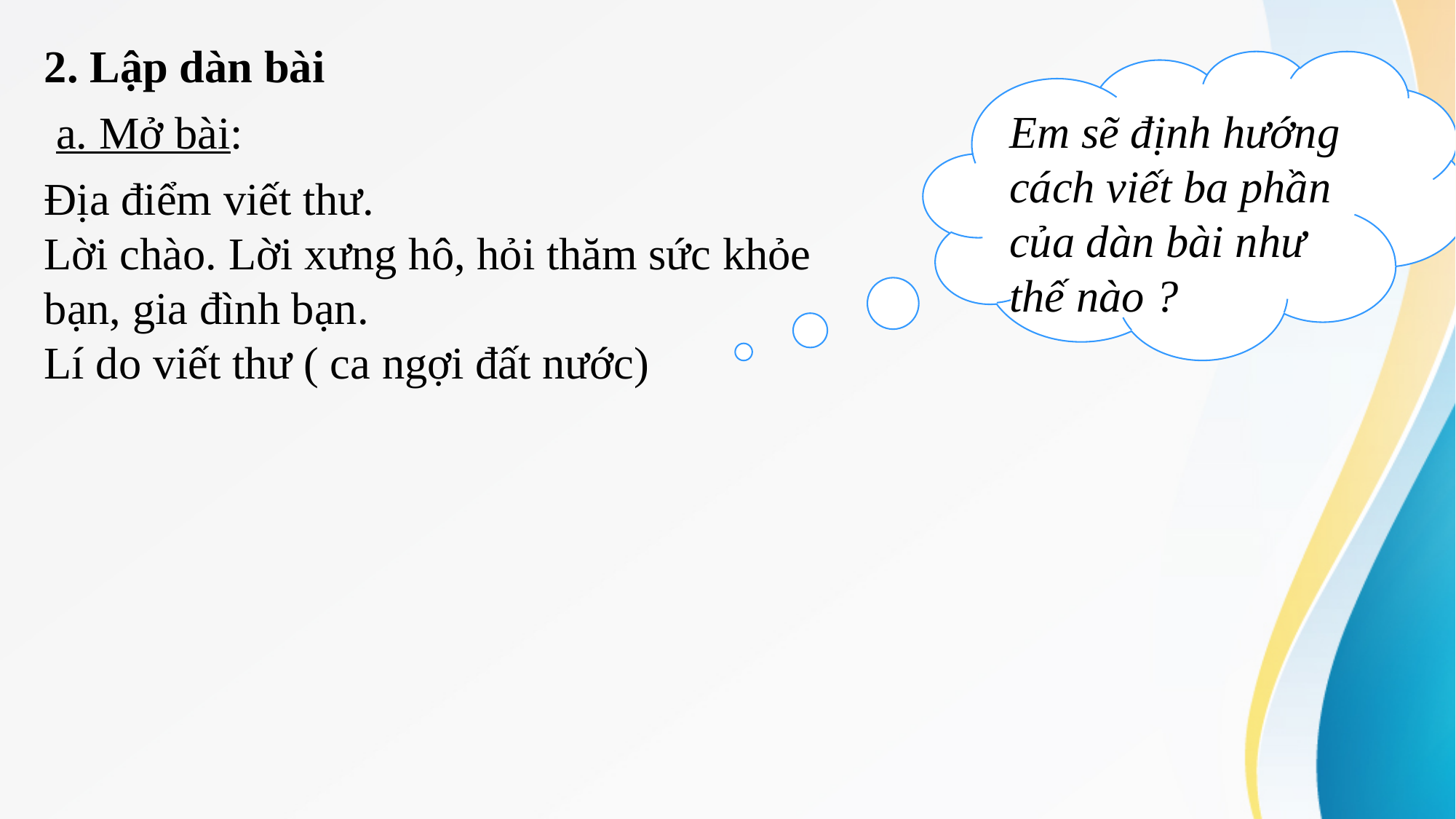

2. Lập dàn bài
Em sẽ định hướng cách viết ba phần của dàn bài như thế nào ?
a. Mở bài:
Địa điểm viết thư.
Lời chào. Lời xưng hô, hỏi thăm sức khỏe bạn, gia đình bạn.
Lí do viết thư ( ca ngợi đất nước)